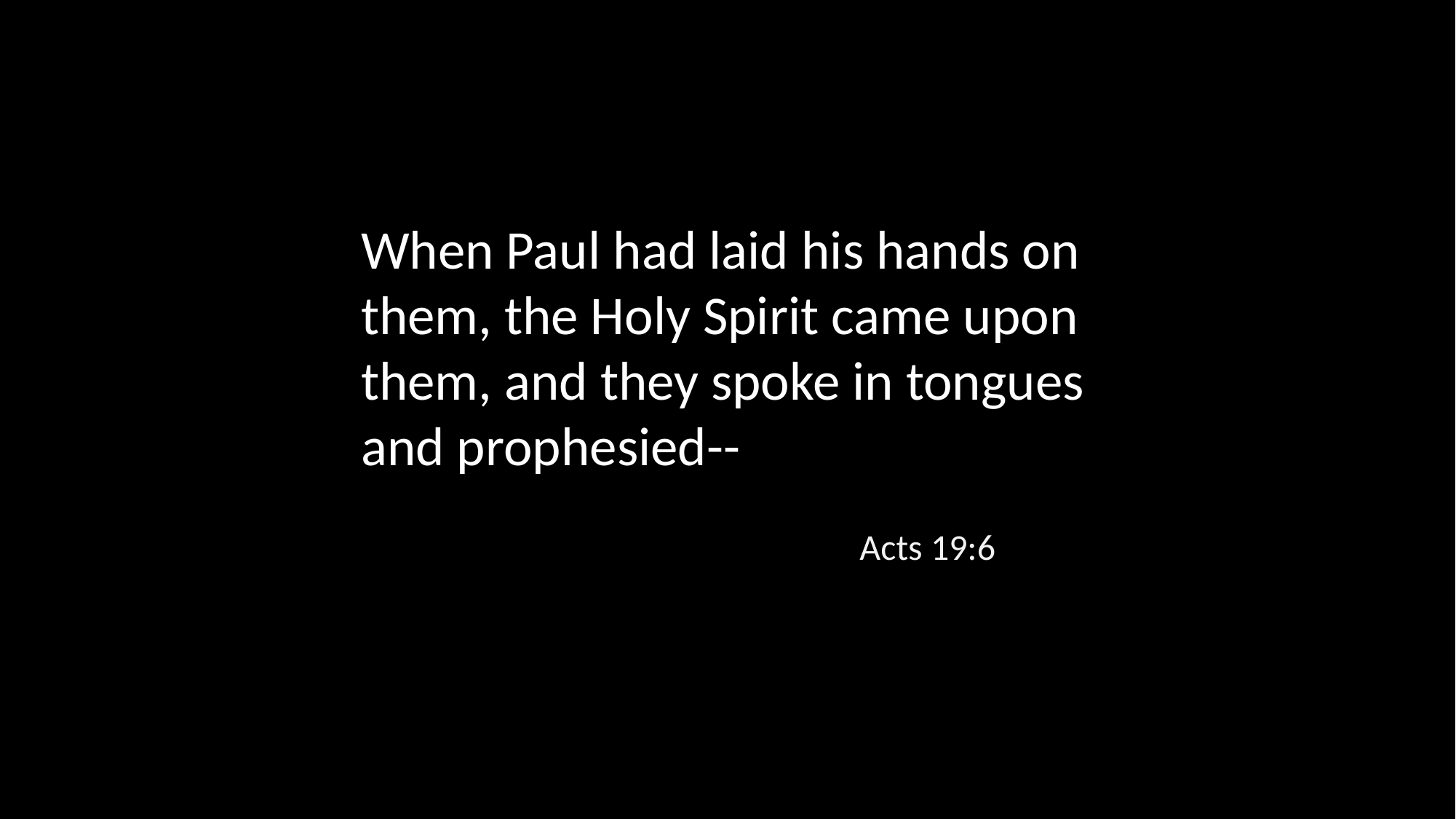

When Paul had laid his hands on them, the Holy Spirit came upon them, and they spoke in tongues and prophesied--
Acts 19:6